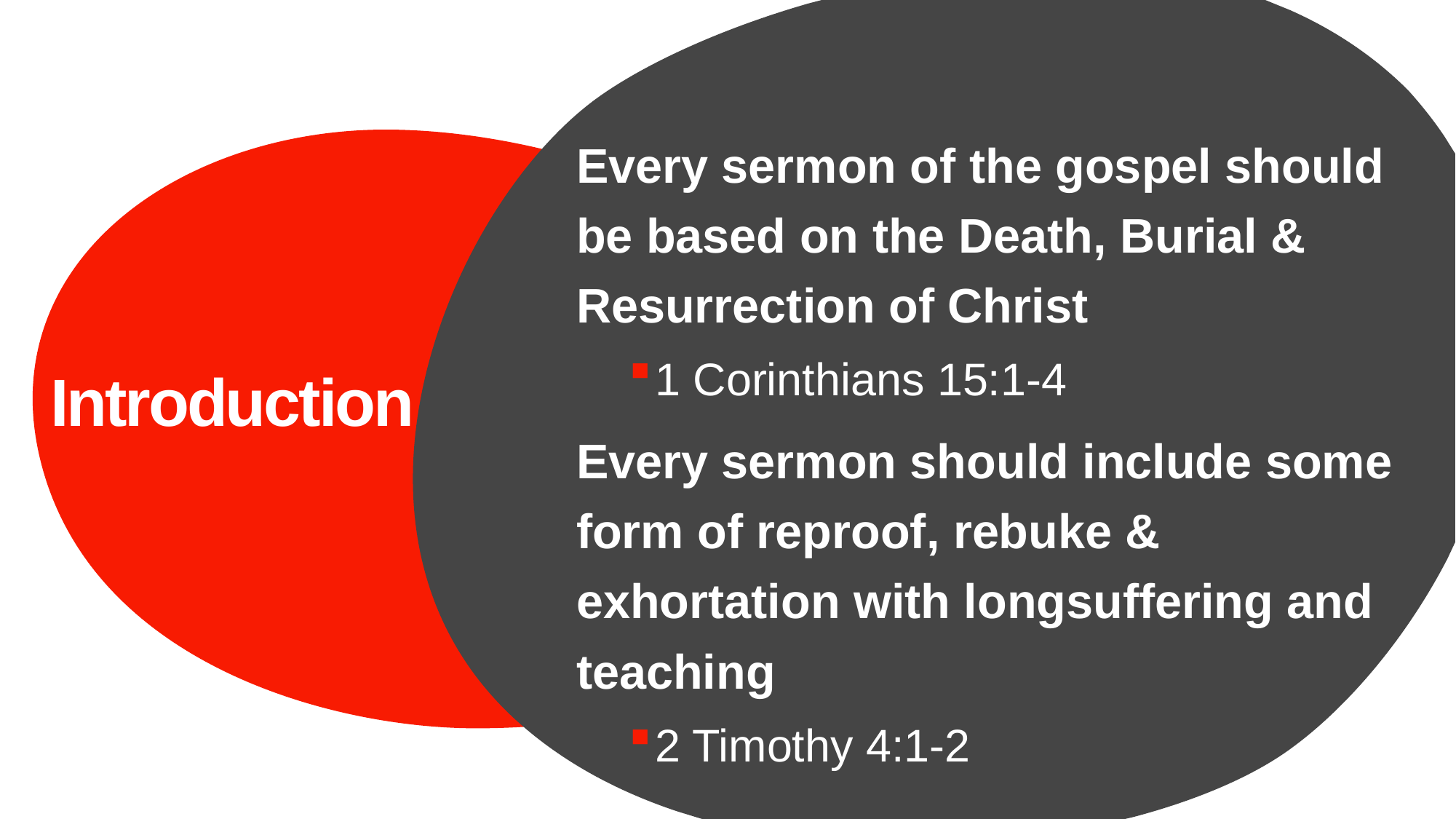

3
Every sermon of the gospel should be based on the Death, Burial & Resurrection of Christ
1 Corinthians 15:1-4
Every sermon should include some form of reproof, rebuke & exhortation with longsuffering and teaching
2 Timothy 4:1-2

# Introduction